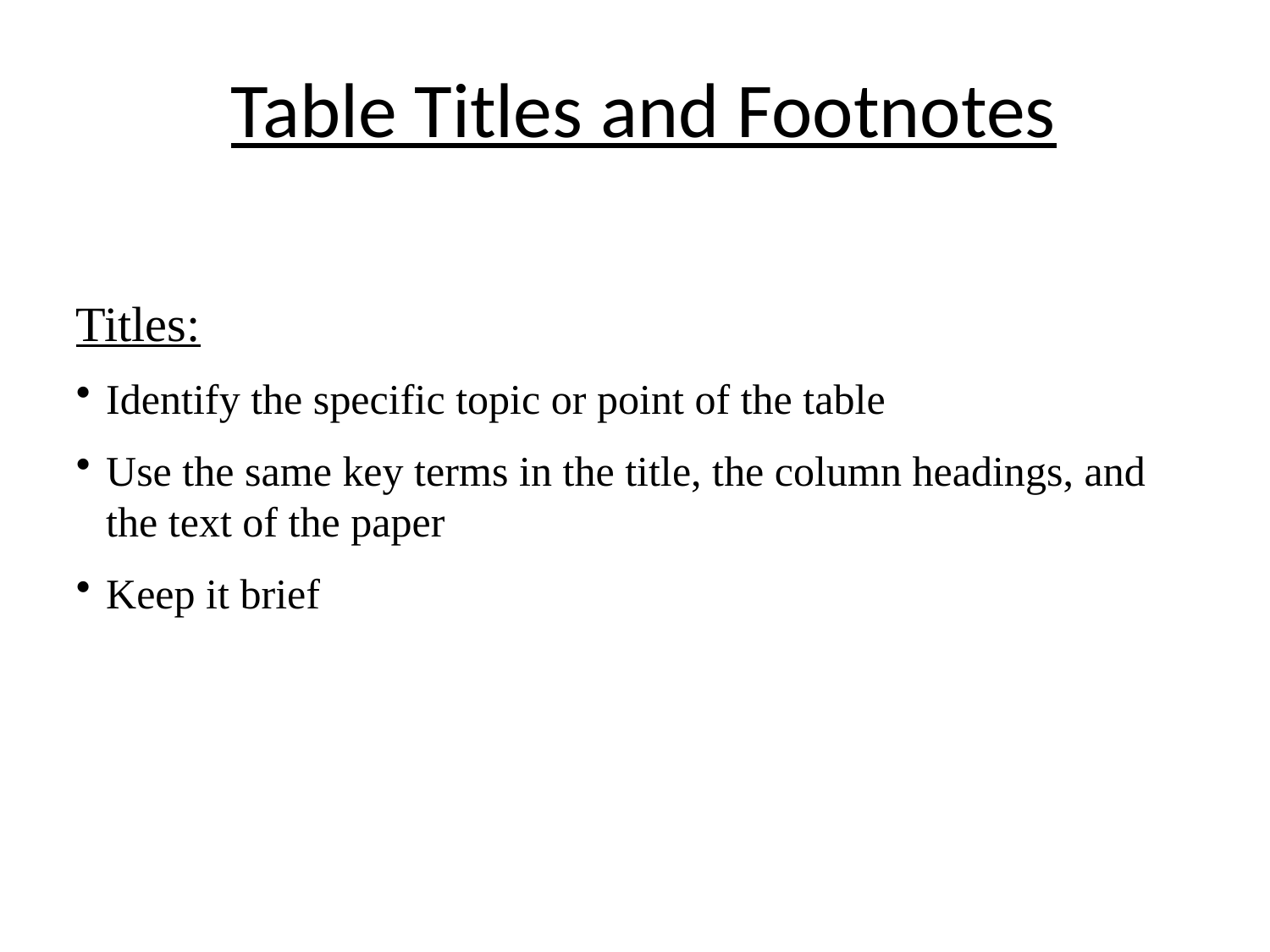

# Table Titles and Footnotes

Titles:
Identify the specific topic or point of the table
Use the same key terms in the title, the column headings, and the text of the paper
Keep it brief